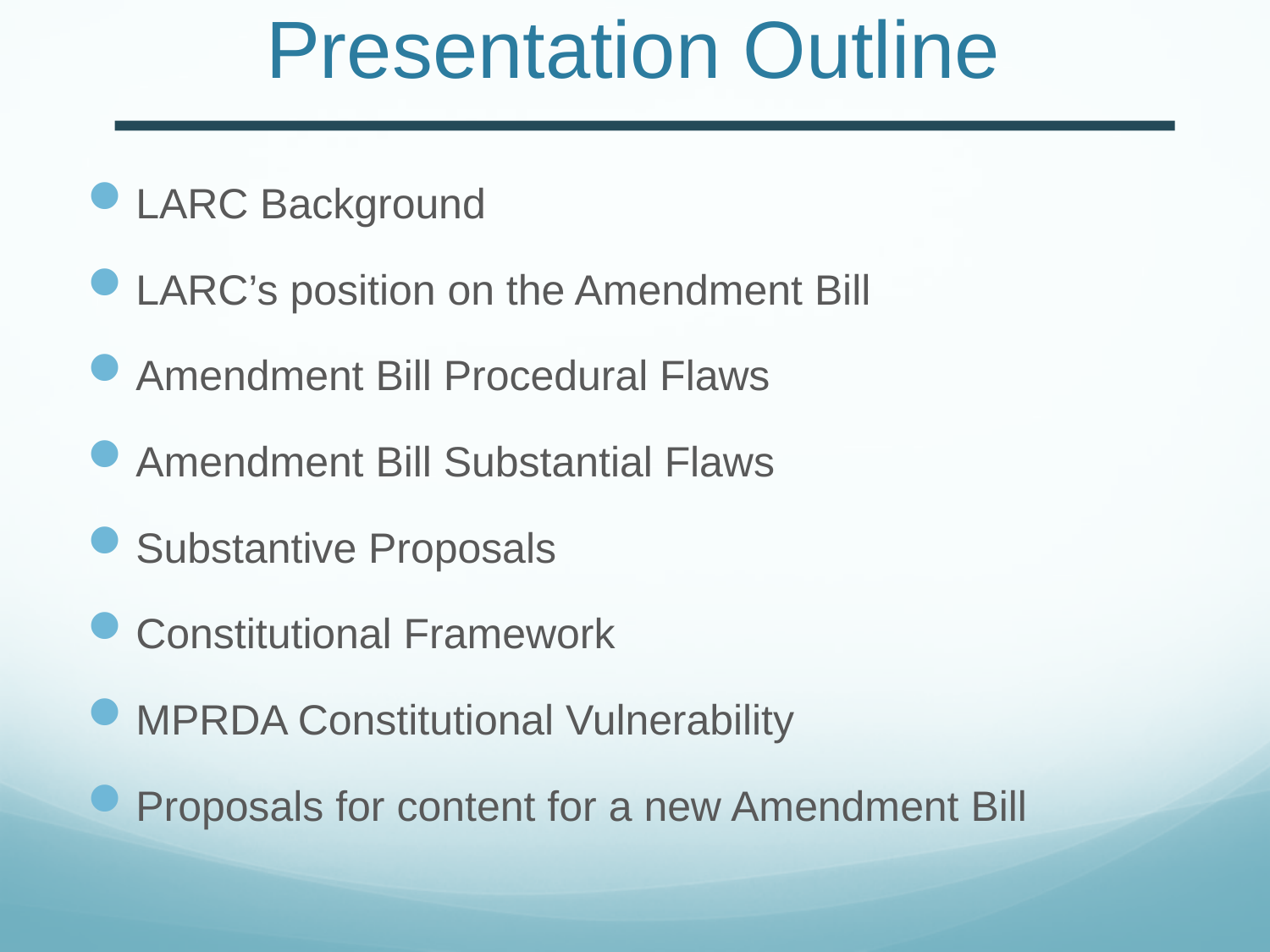

# Presentation Outline

LARC Background
LARC’s position on the Amendment Bill
Amendment Bill Procedural Flaws
Amendment Bill Substantial Flaws
Substantive Proposals
Constitutional Framework
MPRDA Constitutional Vulnerability
Proposals for content for a new Amendment Bill